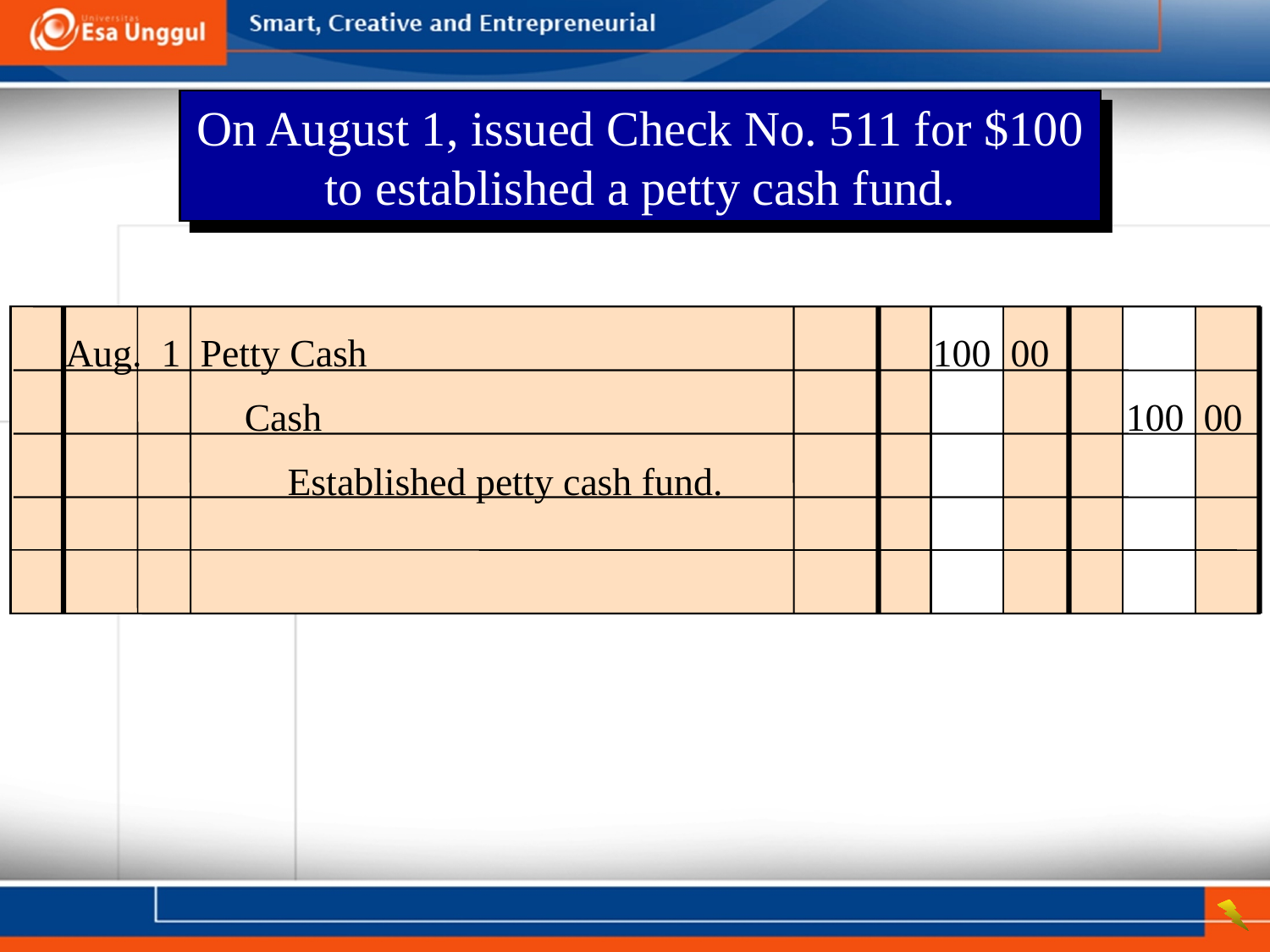

On August 1, issued Check No. 511 for $100 to established a petty cash fund.

	Aug.  1 	Petty Cash	      100  00

 Cash			  	100  00

Established petty cash fund.